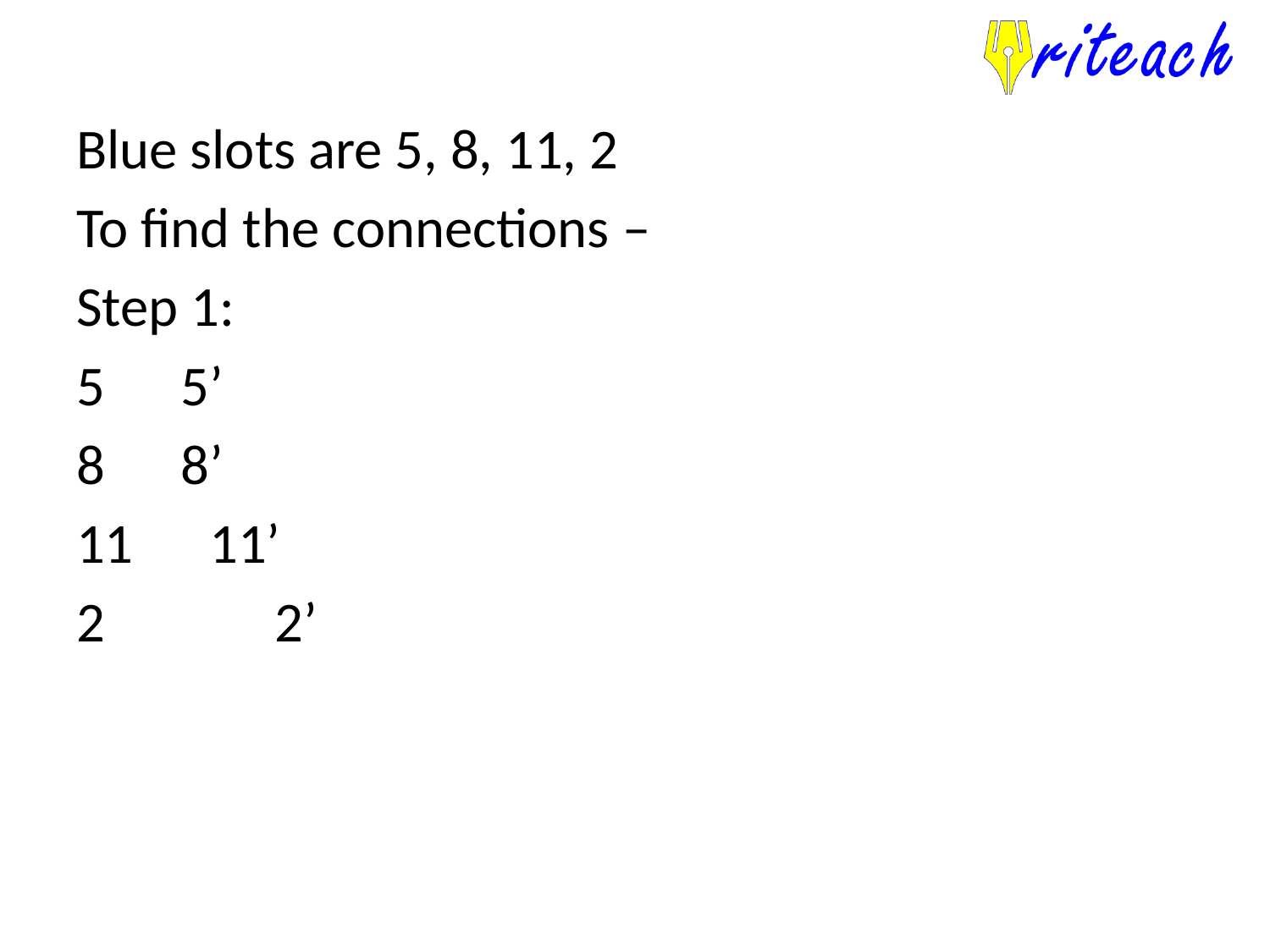

Blue slots are 5, 8, 11, 2
To find the connections –
Step 1:
5      5’
8      8’
11      11’
2		2’